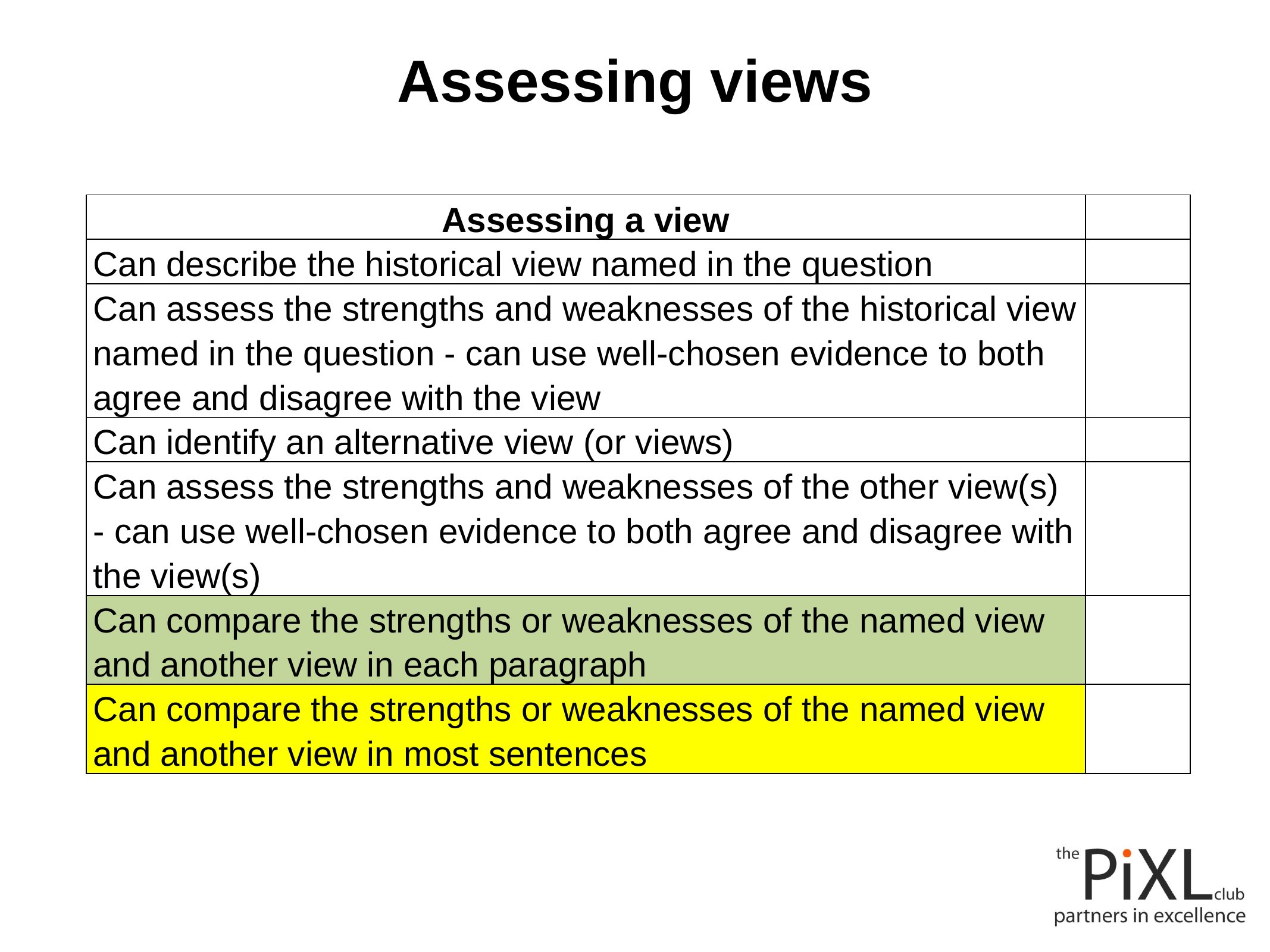

# Assessing views
| Assessing a view |  |
| --- | --- |
| Can describe the historical view named in the question |  |
| Can assess the strengths and weaknesses of the historical view named in the question - can use well-chosen evidence to both agree and disagree with the view |  |
| Can identify an alternative view (or views) |  |
| Can assess the strengths and weaknesses of the other view(s) - can use well-chosen evidence to both agree and disagree with the view(s) |  |
| Can compare the strengths or weaknesses of the named view and another view in each paragraph |  |
| Can compare the strengths or weaknesses of the named view and another view in most sentences |  |